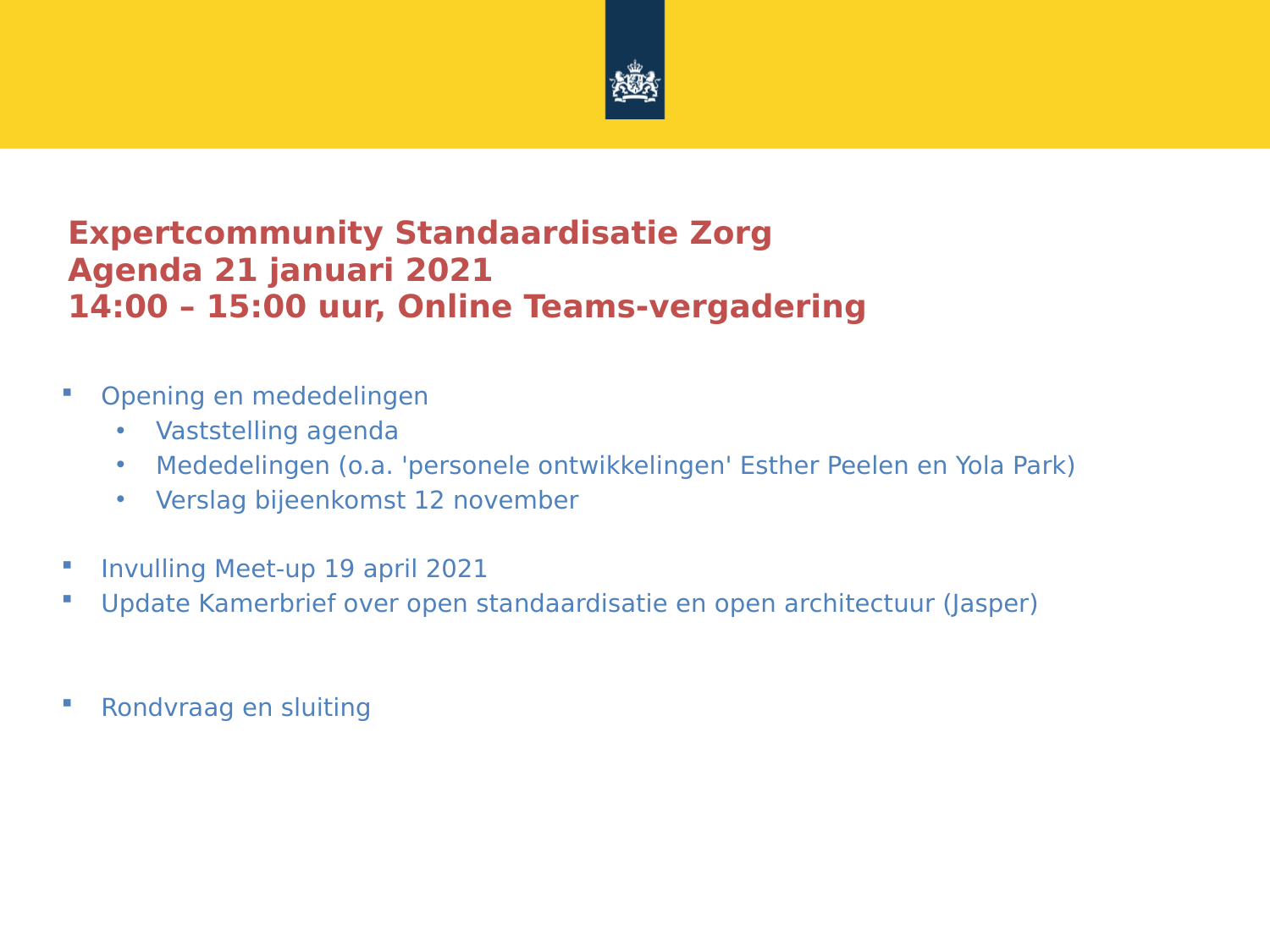

# Expertcommunity Standaardisatie Zorg Agenda 21 januari 2021 14:00 – 15:00 uur, Online Teams-vergadering
Opening en mededelingen
Vaststelling agenda
Mededelingen (o.a. 'personele ontwikkelingen' Esther Peelen en Yola Park)
Verslag bijeenkomst 12 november

Invulling Meet-up 19 april 2021
Update Kamerbrief over open standaardisatie en open architectuur (Jasper)

Rondvraag en sluiting